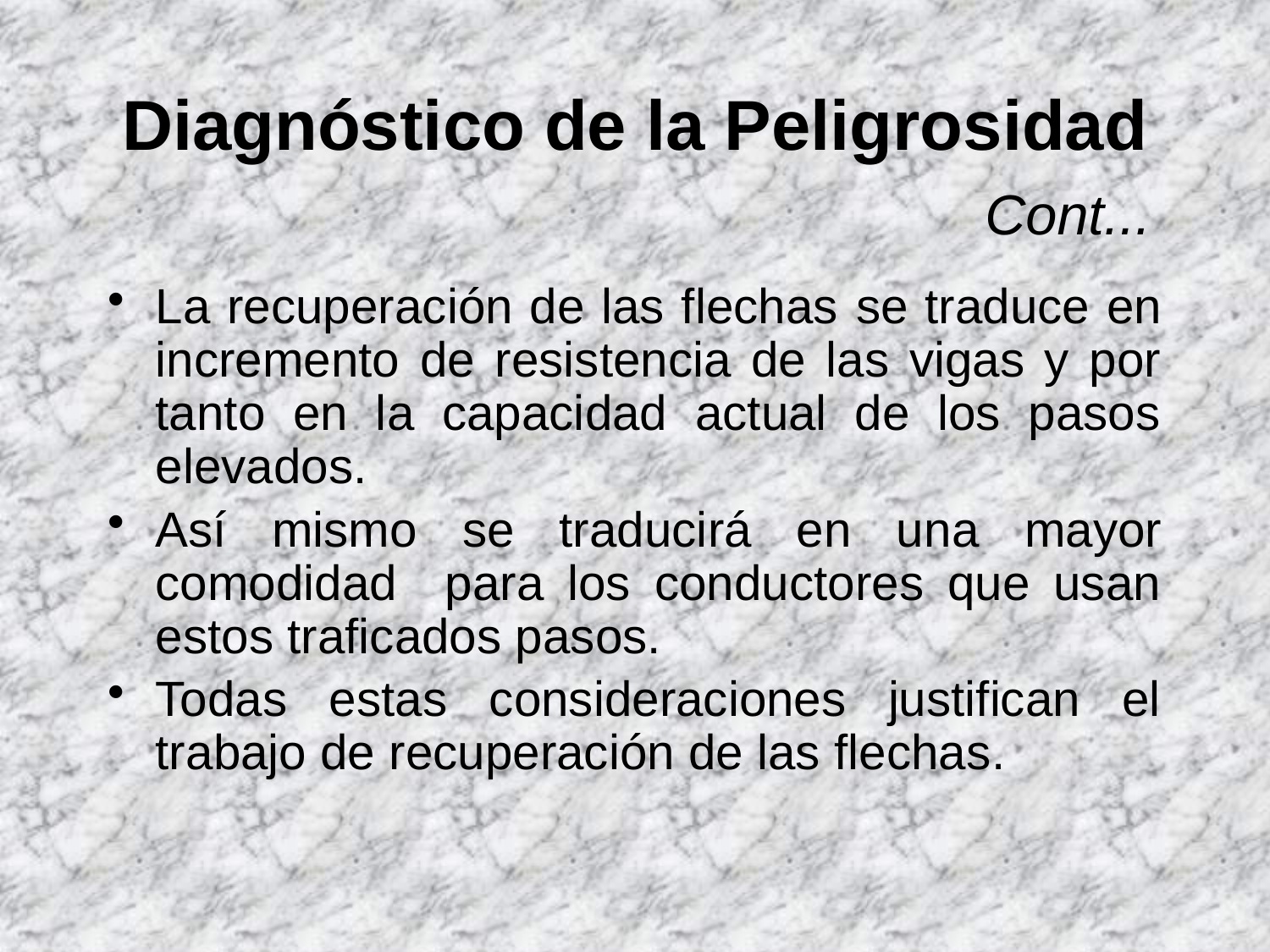

# Diagnóstico de la Peligrosidad Cont...
La recuperación de las flechas se traduce en incremento de resistencia de las vigas y por tanto en la capacidad actual de los pasos elevados.
Así mismo se traducirá en una mayor comodidad  para los conductores que usan estos traficados pasos.
Todas estas consideraciones justifican el trabajo de recuperación de las flechas.